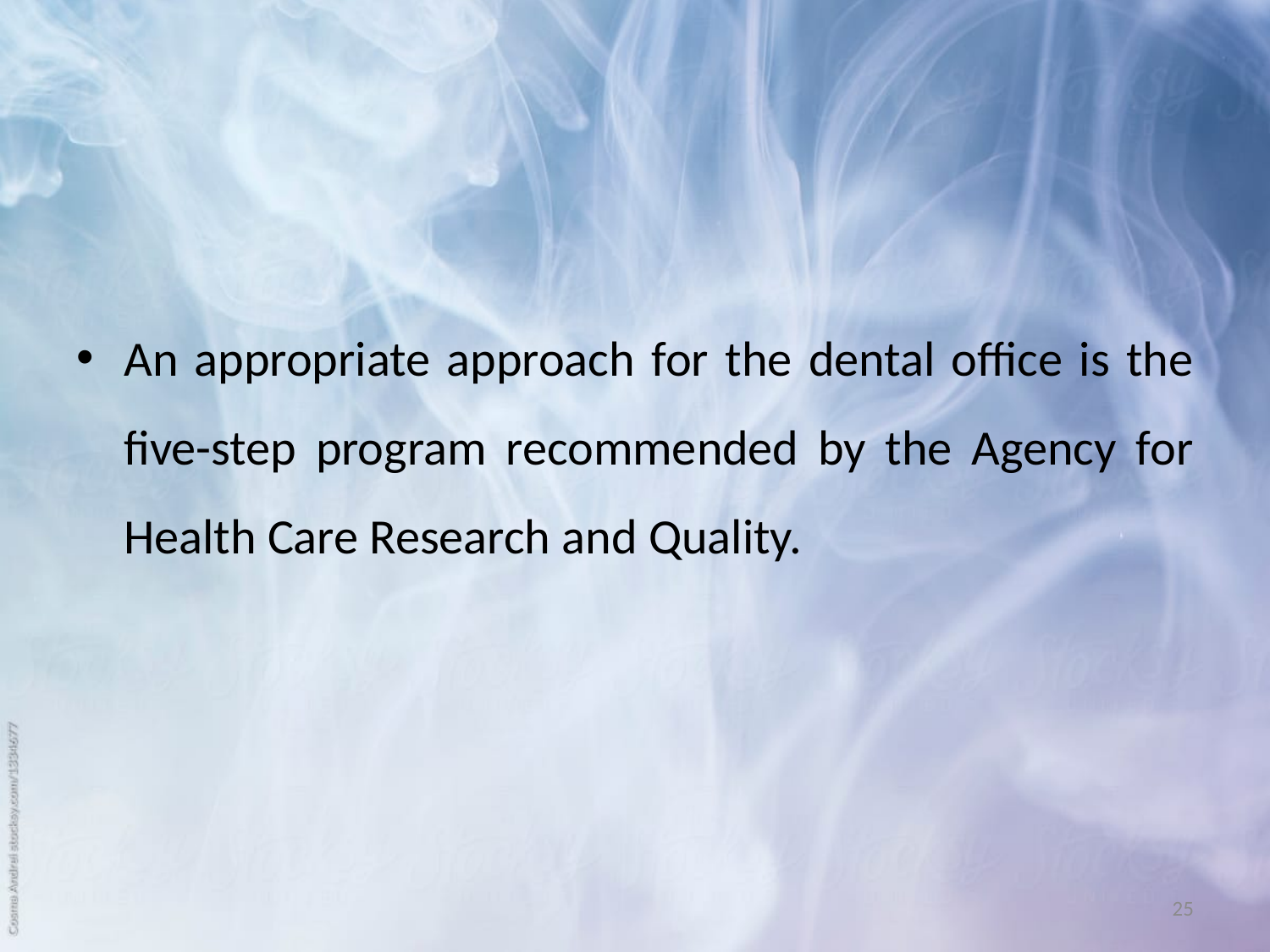

#

An appropriate approach for the dental office is the five-step program recommended by the Agency for Health Care Research and Quality.
25